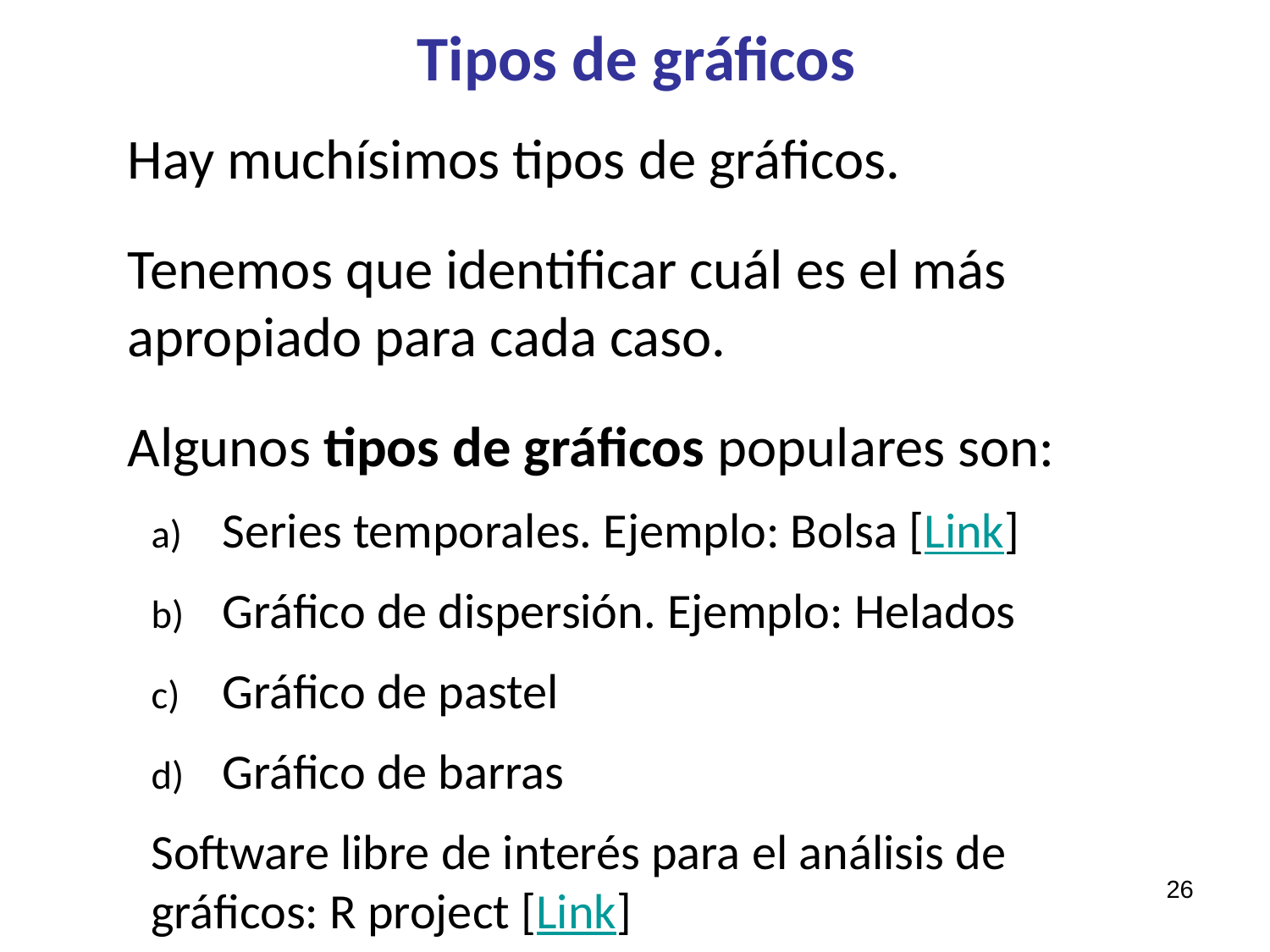

# Tipos de gráficos
Hay muchísimos tipos de gráficos.
Tenemos que identificar cuál es el más apropiado para cada caso.
Algunos tipos de gráficos populares son:
Series temporales. Ejemplo: Bolsa [Link]
Gráfico de dispersión. Ejemplo: Helados
Gráfico de pastel
Gráfico de barras
Software libre de interés para el análisis de gráficos: R project [Link]
26